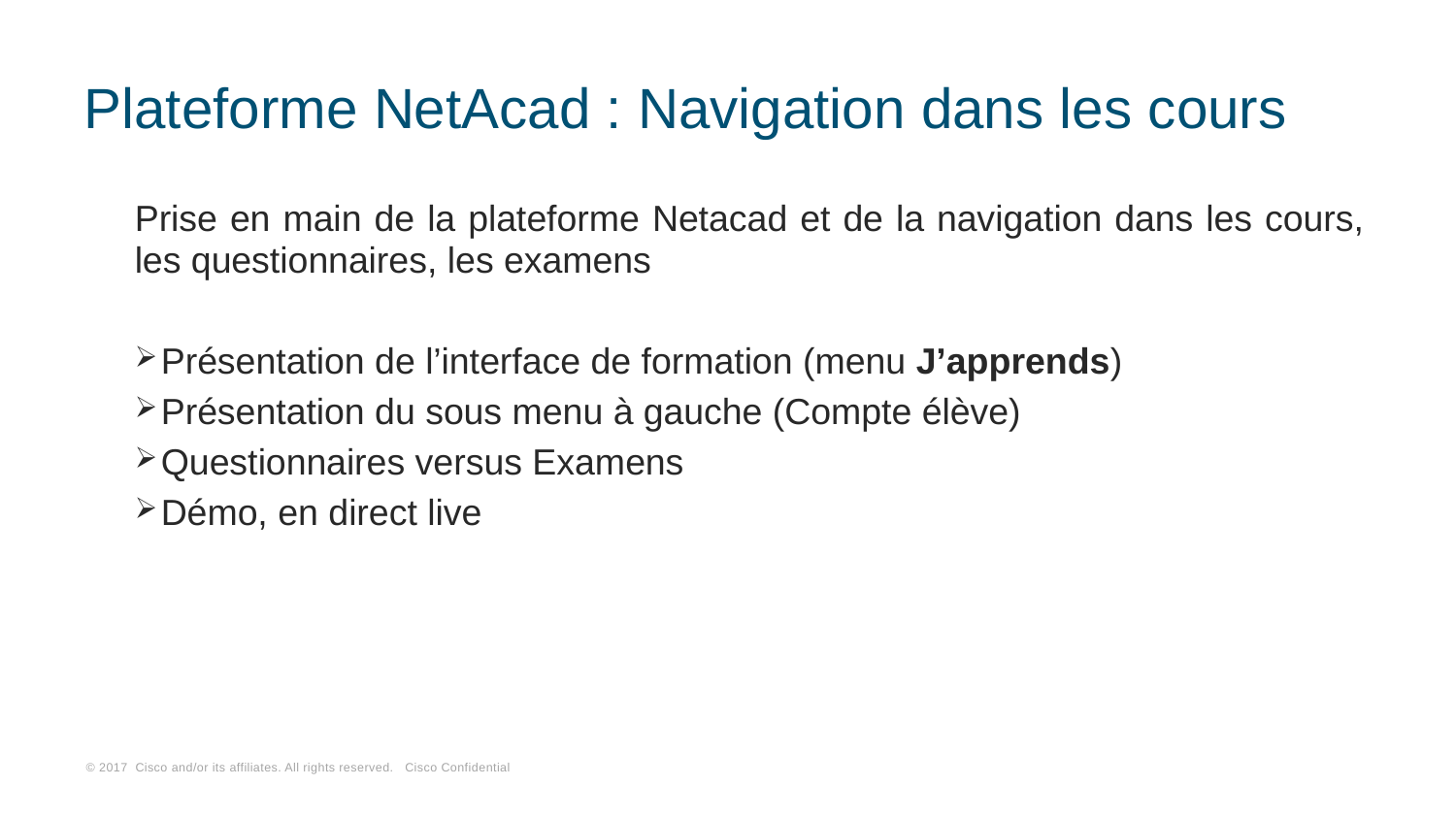

# Plateforme NetAcad : Navigation dans les cours
Prise en main de la plateforme Netacad et de la navigation dans les cours,
les questionnaires, les examens

Présentation de l’interface de formation (menu J’apprends)
Présentation du sous menu à gauche (Compte élève)
Questionnaires versus Examens
Démo, en direct live